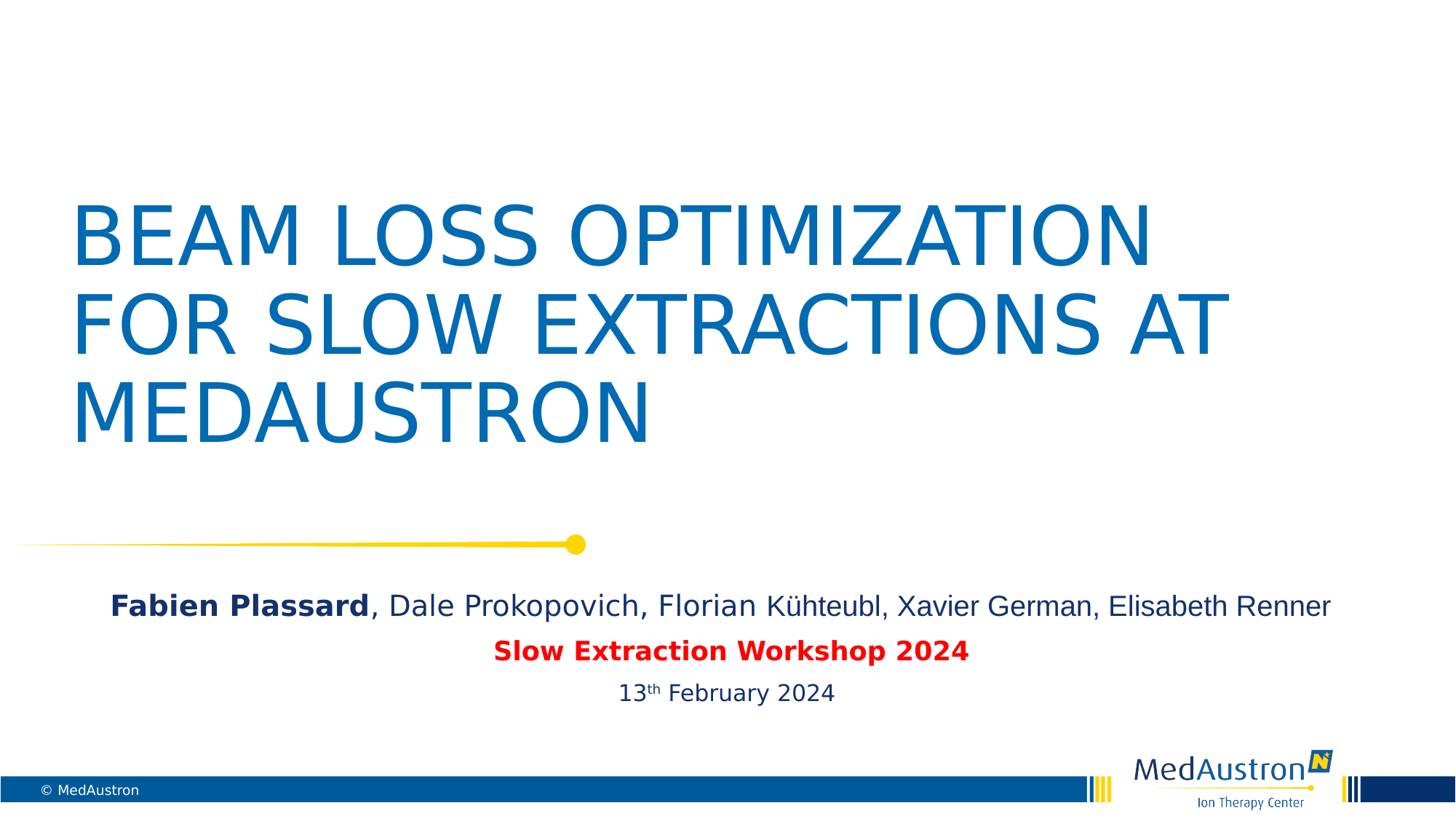

# BEAM LOSS OPTIMIZATION FOR SLOW EXTRACTIONS AT MEDAUSTRON
Fabien Plassard, Dale Prokopovich, Florian Kühteubl, Xavier German, Elisabeth Renner
 Slow Extraction Workshop 2024
13th February 2024